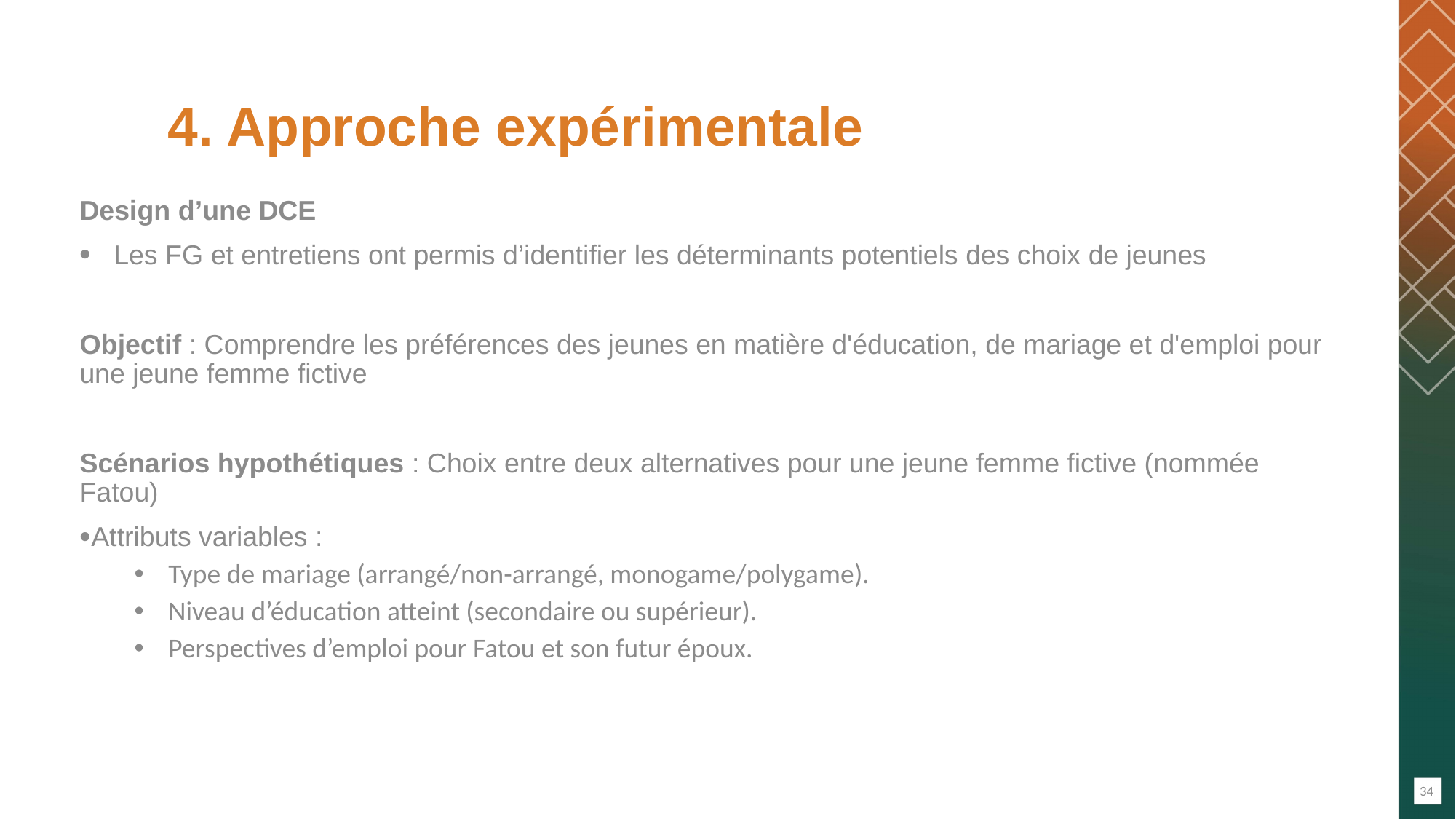

# 4. Approche expérimentale
Design d’une DCE
Les FG et entretiens ont permis d’identifier les déterminants potentiels des choix de jeunes

Objectif : Comprendre les préférences des jeunes en matière d'éducation, de mariage et d'emploi pour une jeune femme fictive

Scénarios hypothétiques : Choix entre deux alternatives pour une jeune femme fictive (nommée Fatou)
Attributs variables :
Type de mariage (arrangé/non-arrangé, monogame/polygame).
Niveau d’éducation atteint (secondaire ou supérieur).
Perspectives d’emploi pour Fatou et son futur époux.